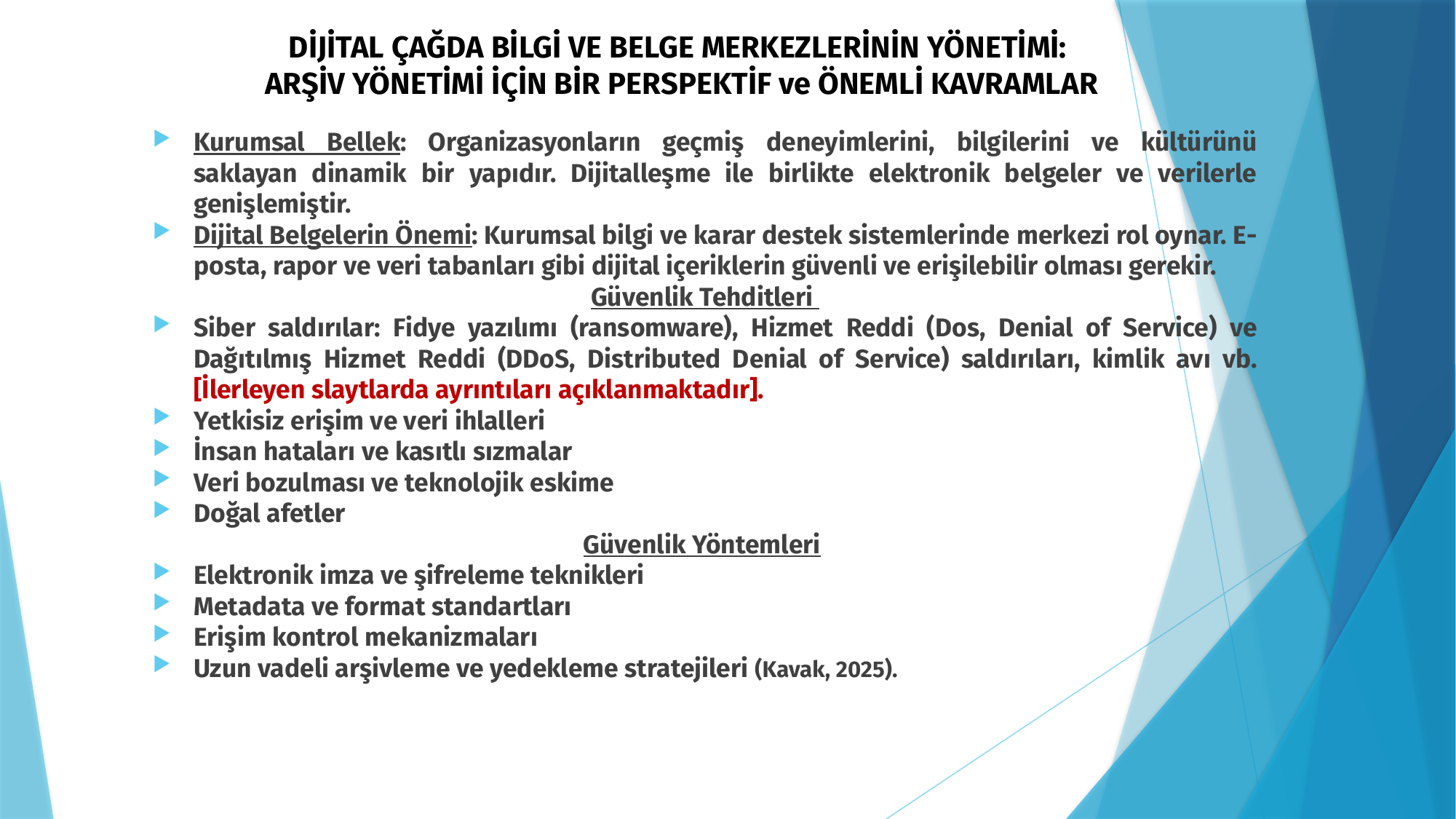

# DİJİTAL ÇAĞDA BİLGİ VE BELGE MERKEZLERİNİN YÖNETİMİ: ARŞİV YÖNETİMİ İÇİN BİR PERSPEKTİF ve ÖNEMLİ KAVRAMLAR
Kurumsal Bellek: Organizasyonların geçmiş deneyimlerini, bilgilerini ve kültürünü saklayan dinamik bir yapıdır. Dijitalleşme ile birlikte elektronik belgeler ve verilerle genişlemiştir.
Dijital Belgelerin Önemi: Kurumsal bilgi ve karar destek sistemlerinde merkezi rol oynar. E-posta, rapor ve veri tabanları gibi dijital içeriklerin güvenli ve erişilebilir olması gerekir.
Güvenlik Tehditleri
Siber saldırılar: Fidye yazılımı (ransomware), Hizmet Reddi (Dos, Denial of Service) ve Dağıtılmış Hizmet Reddi (DDoS, Distributed Denial of Service) saldırıları, kimlik avı vb. [İlerleyen slaytlarda ayrıntıları açıklanmaktadır].
Yetkisiz erişim ve veri ihlalleri
İnsan hataları ve kasıtlı sızmalar
Veri bozulması ve teknolojik eskime
Doğal afetler
Güvenlik Yöntemleri
Elektronik imza ve şifreleme teknikleri
Metadata ve format standartları
Erişim kontrol mekanizmaları
Uzun vadeli arşivleme ve yedekleme stratejileri (Kavak, 2025).